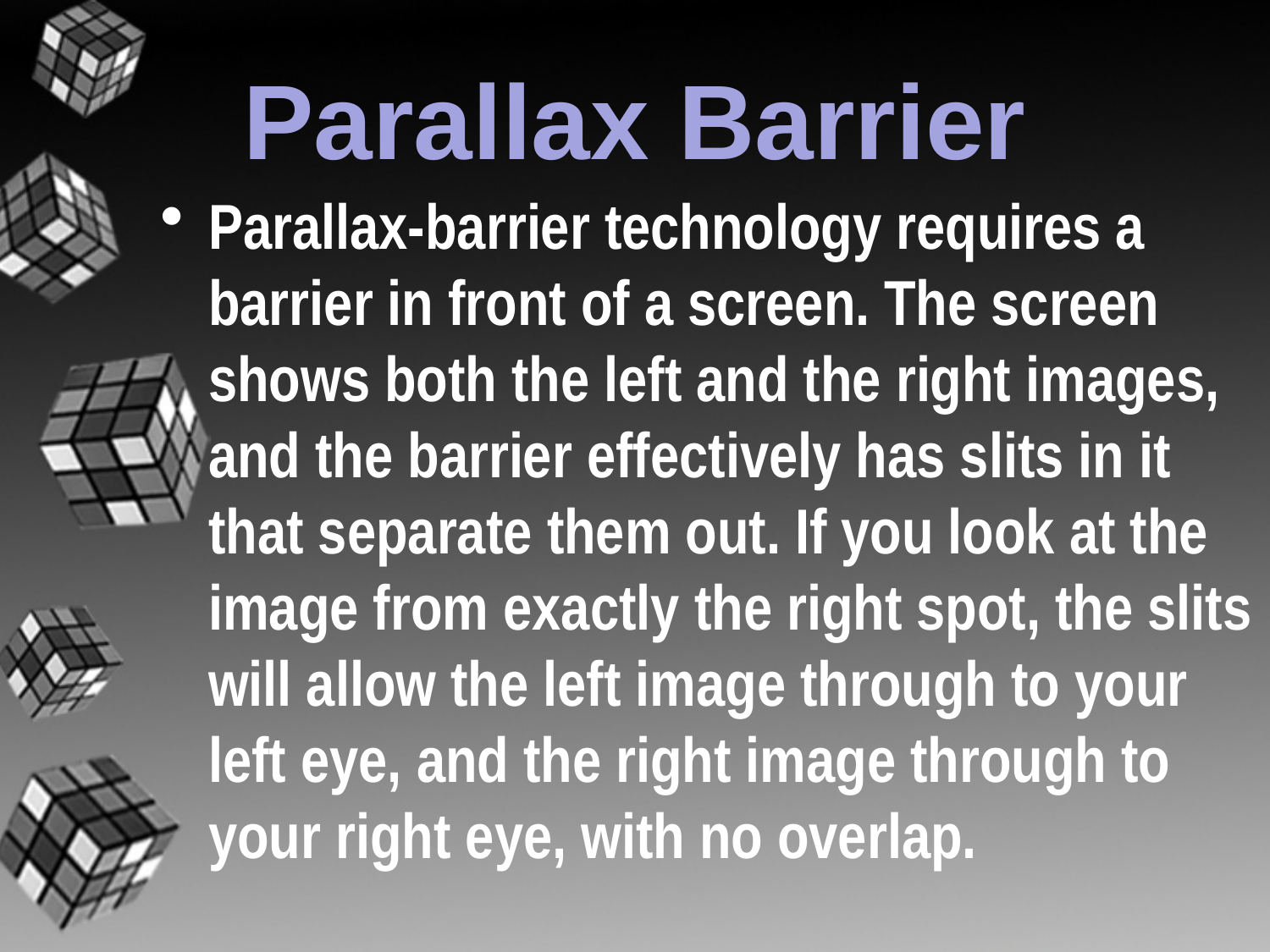

# Parallax Barrier
Parallax-barrier technology requires a barrier in front of a screen. The screen shows both the left and the right images, and the barrier effectively has slits in it that separate them out. If you look at the image from exactly the right spot, the slits will allow the left image through to your left eye, and the right image through to your right eye, with no overlap.